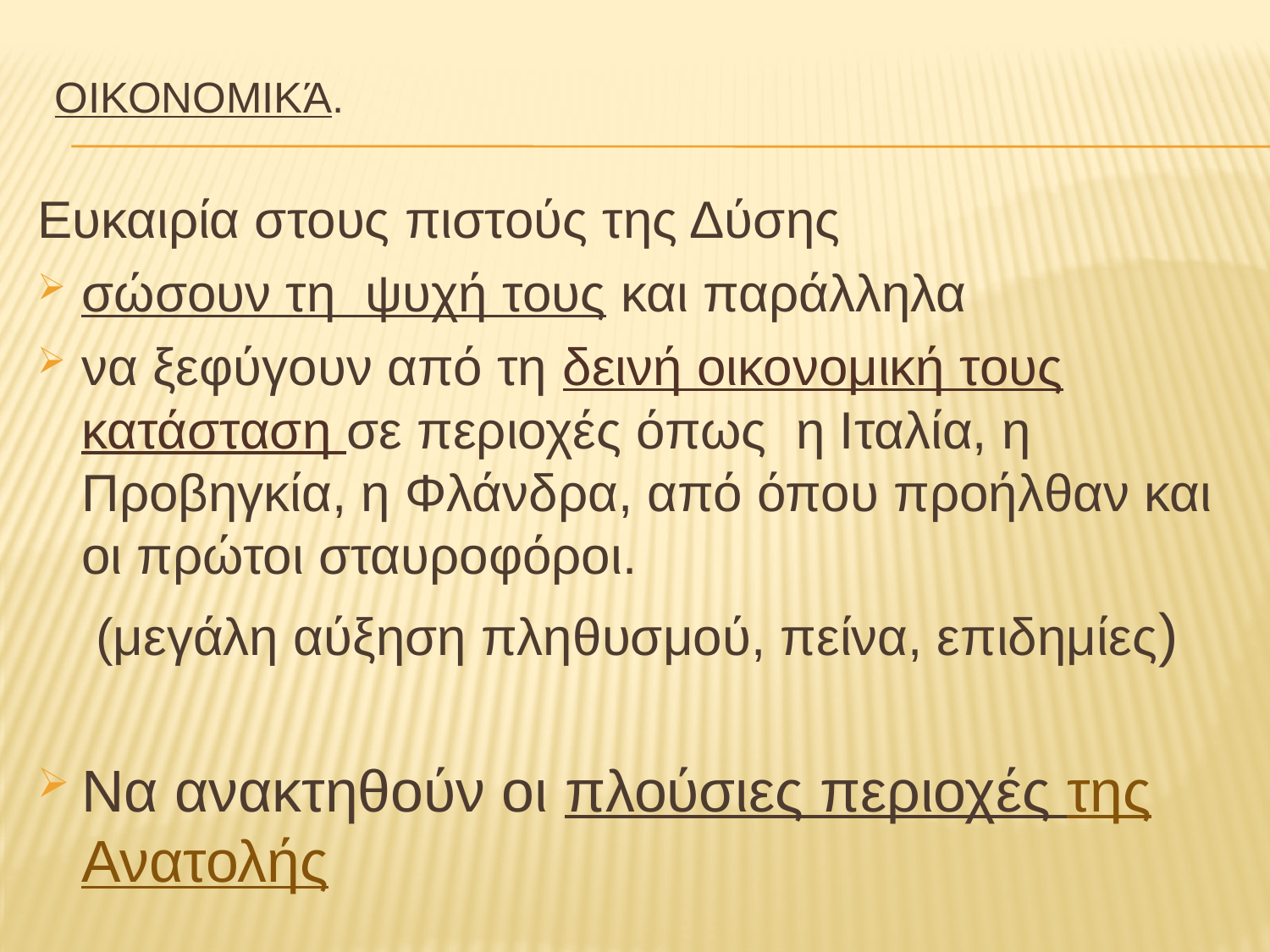

# Οικονομικά.
Ευκαιρία στους πιστούς της Δύσης
σώσουν τη  ψυχή τους και παράλληλα
να ξεφύγουν από τη δεινή οικονομική τους κατάσταση σε περιοχές όπως  η Ιταλία, η Προβηγκία, η Φλάνδρα, από όπου προήλθαν και οι πρώτοι σταυροφόροι.
    (μεγάλη αύξηση πληθυσμού, πείνα, επιδημίες)

Να ανακτηθούν οι πλούσιες περιοχές της Ανατολής